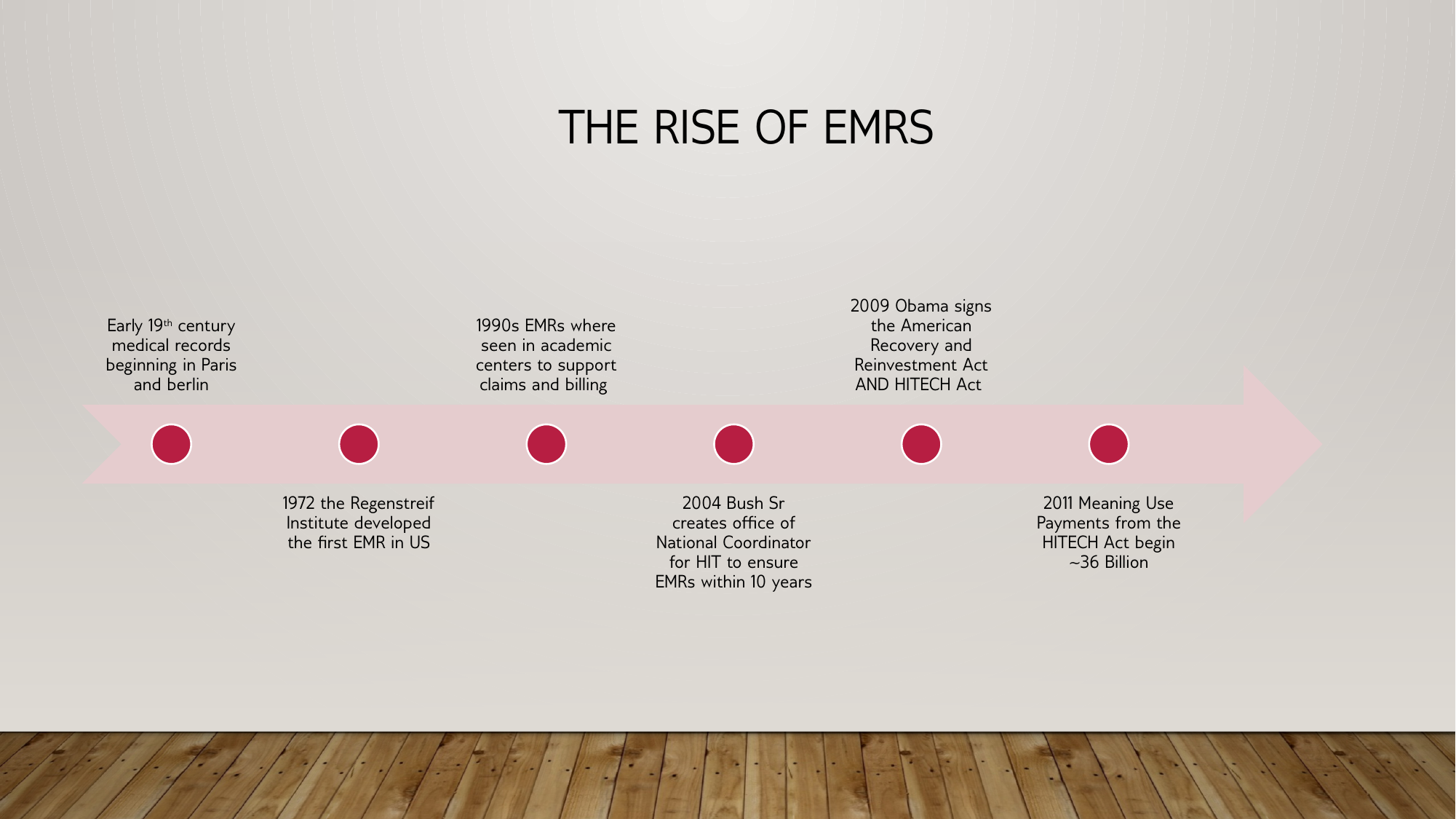

# The Rise of EMRs
Early 19th century medical records beginning in Paris and berlin
1972 the Regenstreif Institute developed the first EMR in US
1990s EMRs where seen in academic centers to support claims and billing
2004 Bush Sr creates office of National Coordinator for HIT to ensure EMRs within 10 years
2009 Obama signs the American Recovery and Reinvestment Act AND HITECH Act
2011 Meaning Use Payments from the HITECH Act begin ~36 Billion